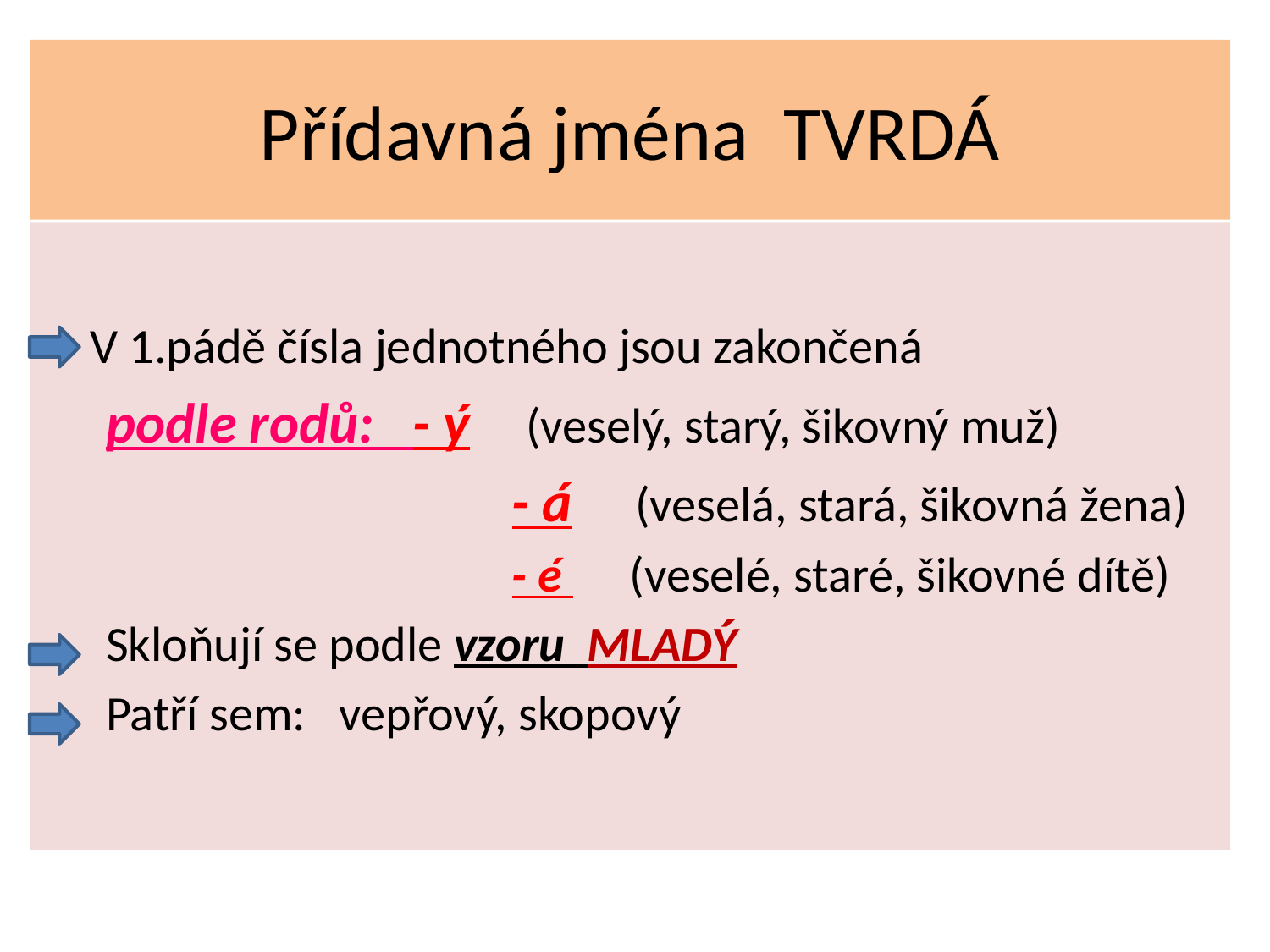

# Přídavná jména  TVRDÁ

	V 1.pádě čísla jednotného jsou zakončená
podle rodů:   - ý     (veselý, starý, šikovný muž)
			          - á     (veselá, stará, šikovná žena)
			          - é      (veselé, staré, šikovné dítě)
Skloňují se podle vzoru  MLADÝ
Patří sem:   vepřový, skopový